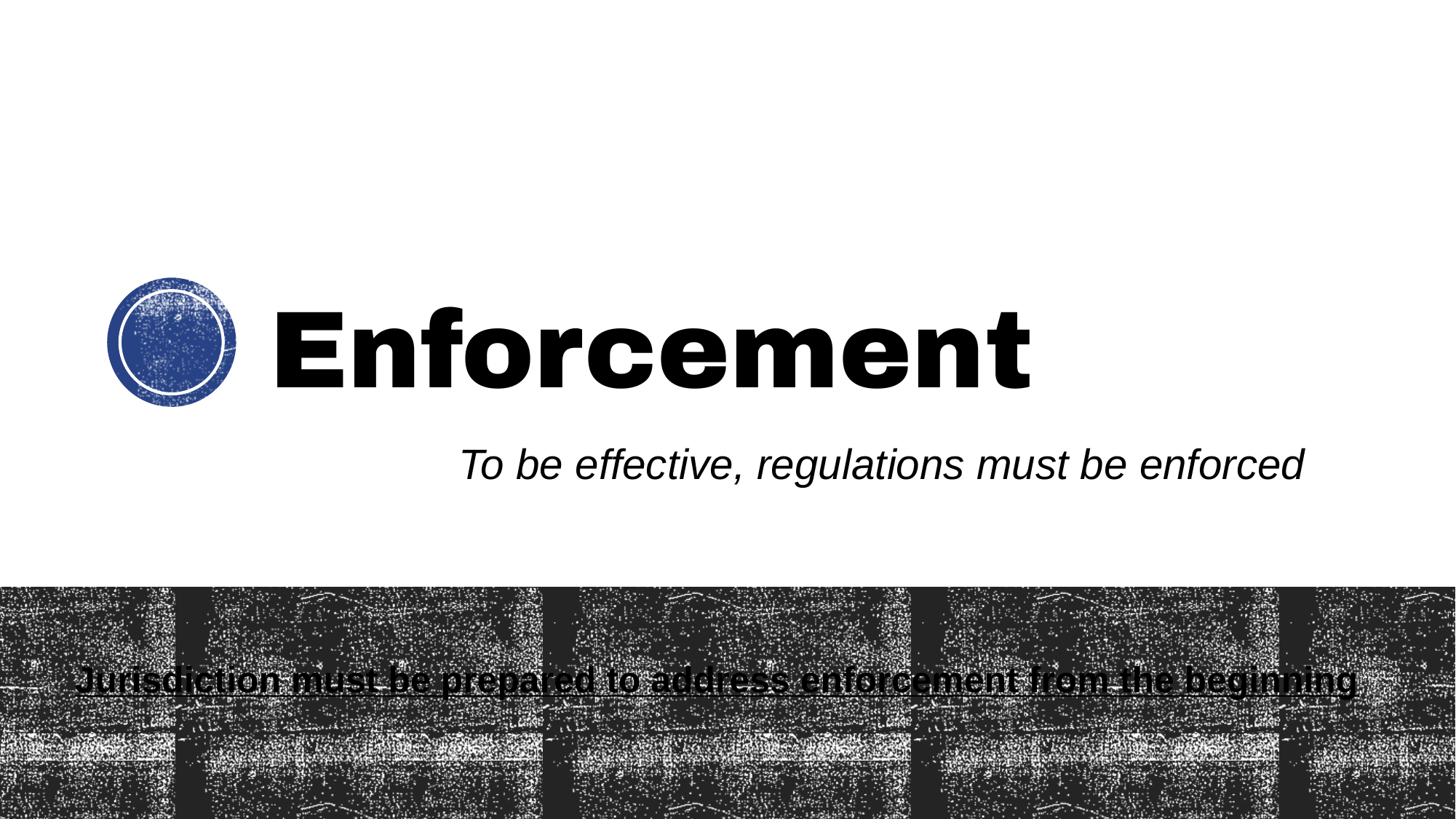

# Enforcement
To be effective, regulations must be enforced

Jurisdiction must be prepared to address enforcement from the beginning